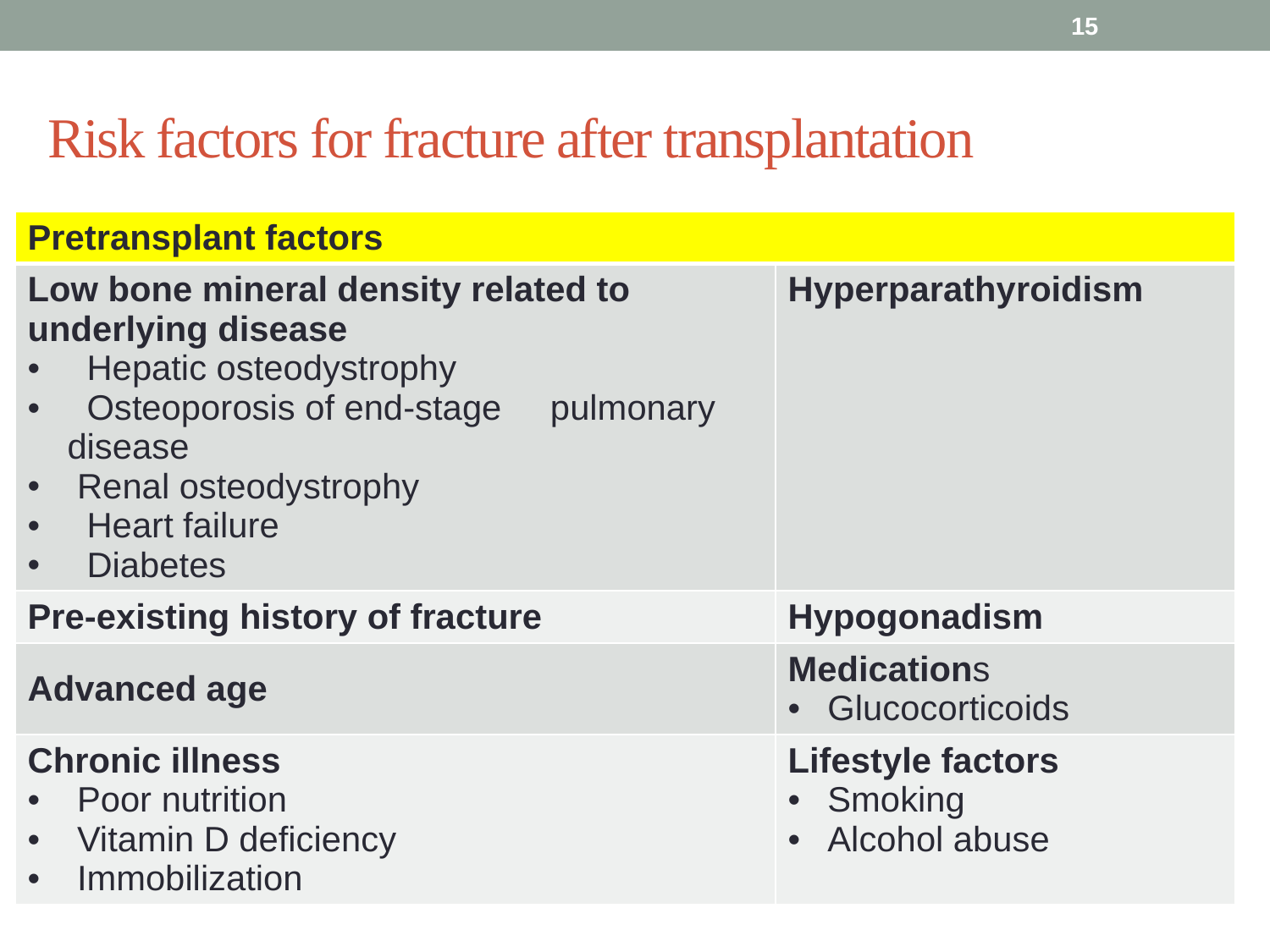

15
# Risk factors for fracture after transplantation
| Pretransplant factors |  |
| --- | --- |
| Low bone mineral density related to underlying disease Hepatic osteodystrophy Osteoporosis of end-stage pulmonary disease Renal osteodystrophy Heart failure Diabetes | Hyperparathyroidism |
| Pre-existing history of fracture | Hypogonadism |
| Advanced age | Medications Glucocorticoids |
| Chronic illness Poor nutrition Vitamin D deficiency Immobilization | Lifestyle factors Smoking Alcohol abuse |